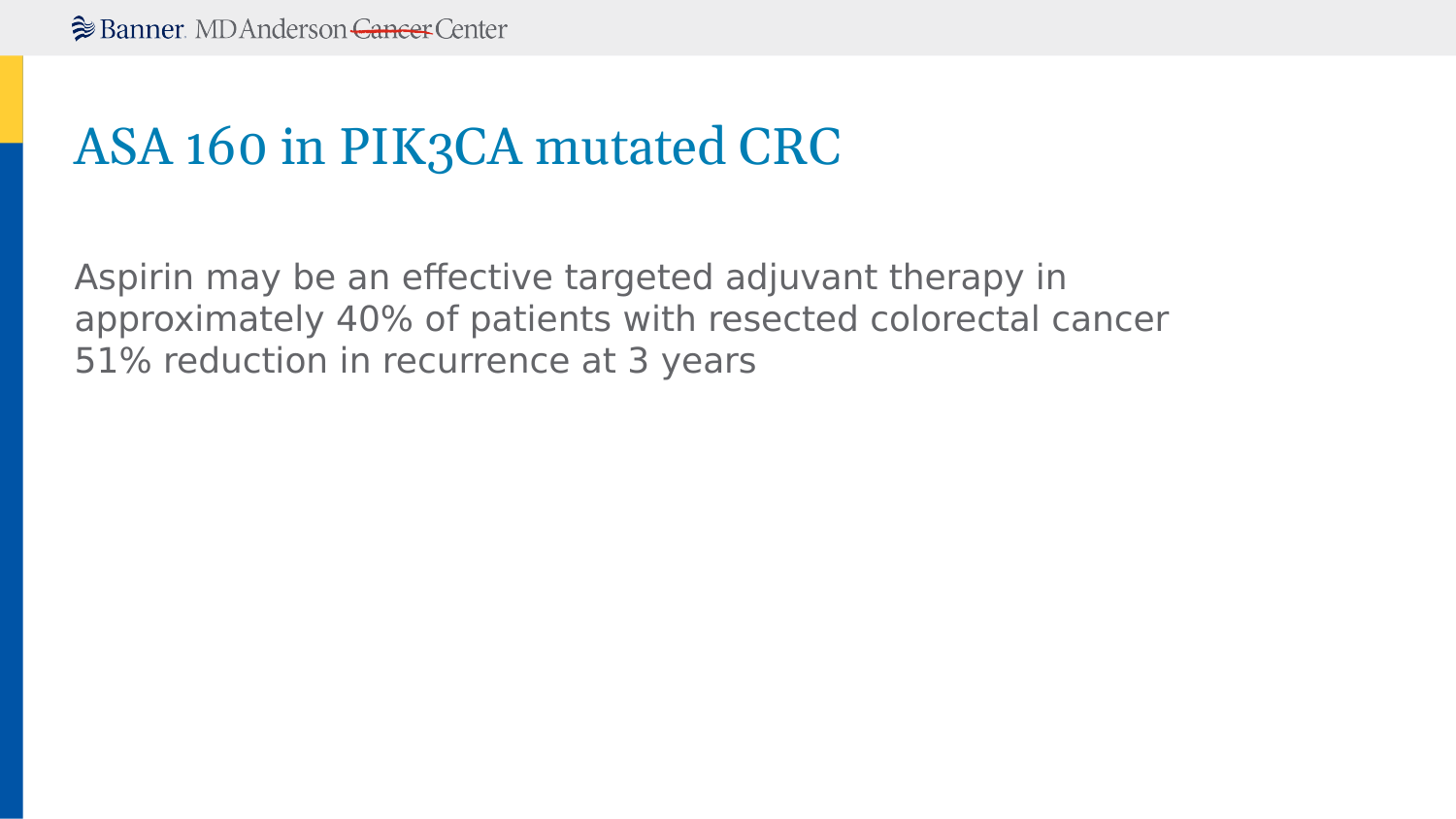

# ASA 160 in PIK3CA mutated CRC
Aspirin may be an effective targeted adjuvant therapy in approximately 40% of patients with resected colorectal cancer
51% reduction in recurrence at 3 years